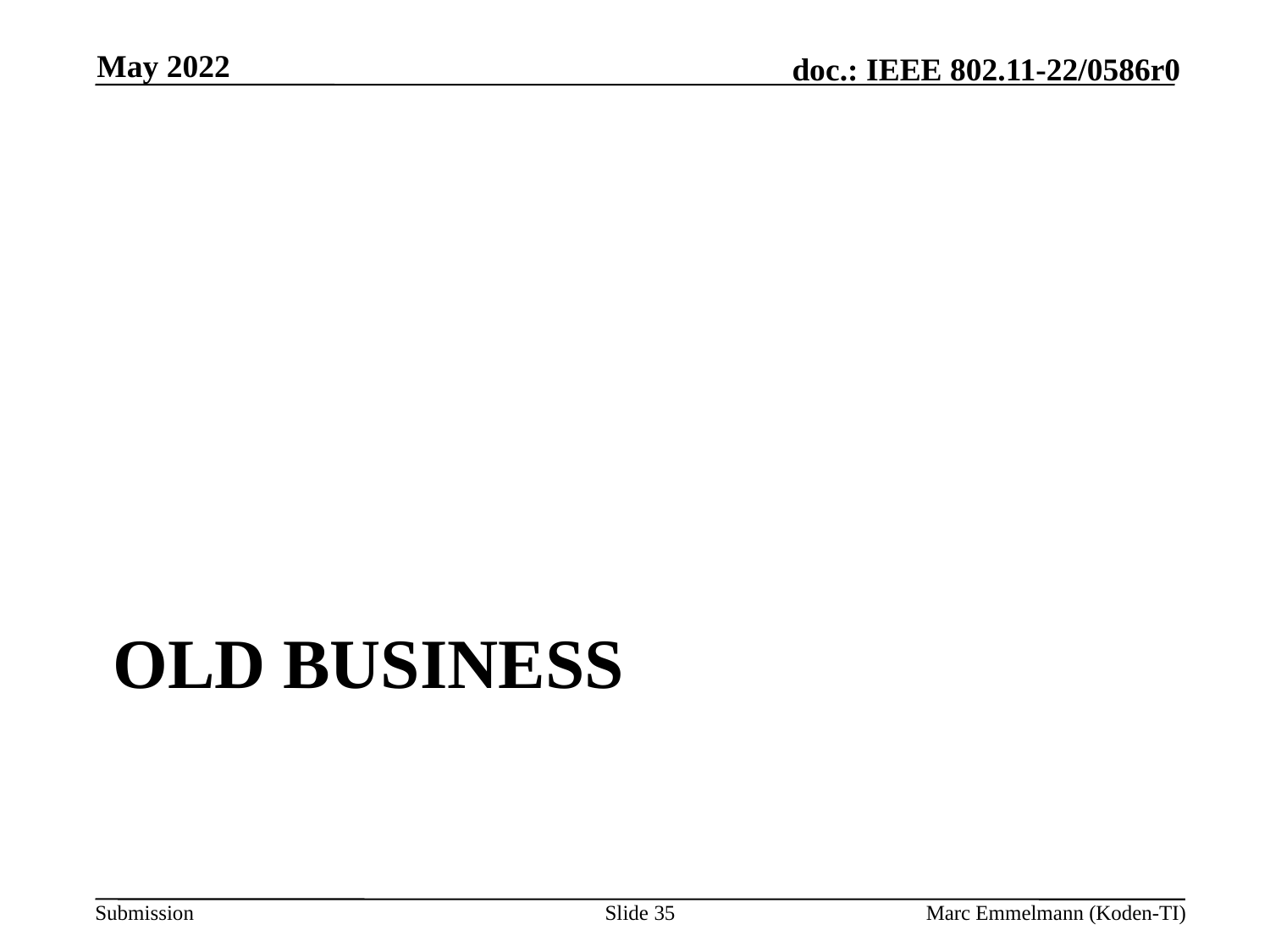

May 2022

# Old Business
Slide 35
Marc Emmelmann (Koden-TI)